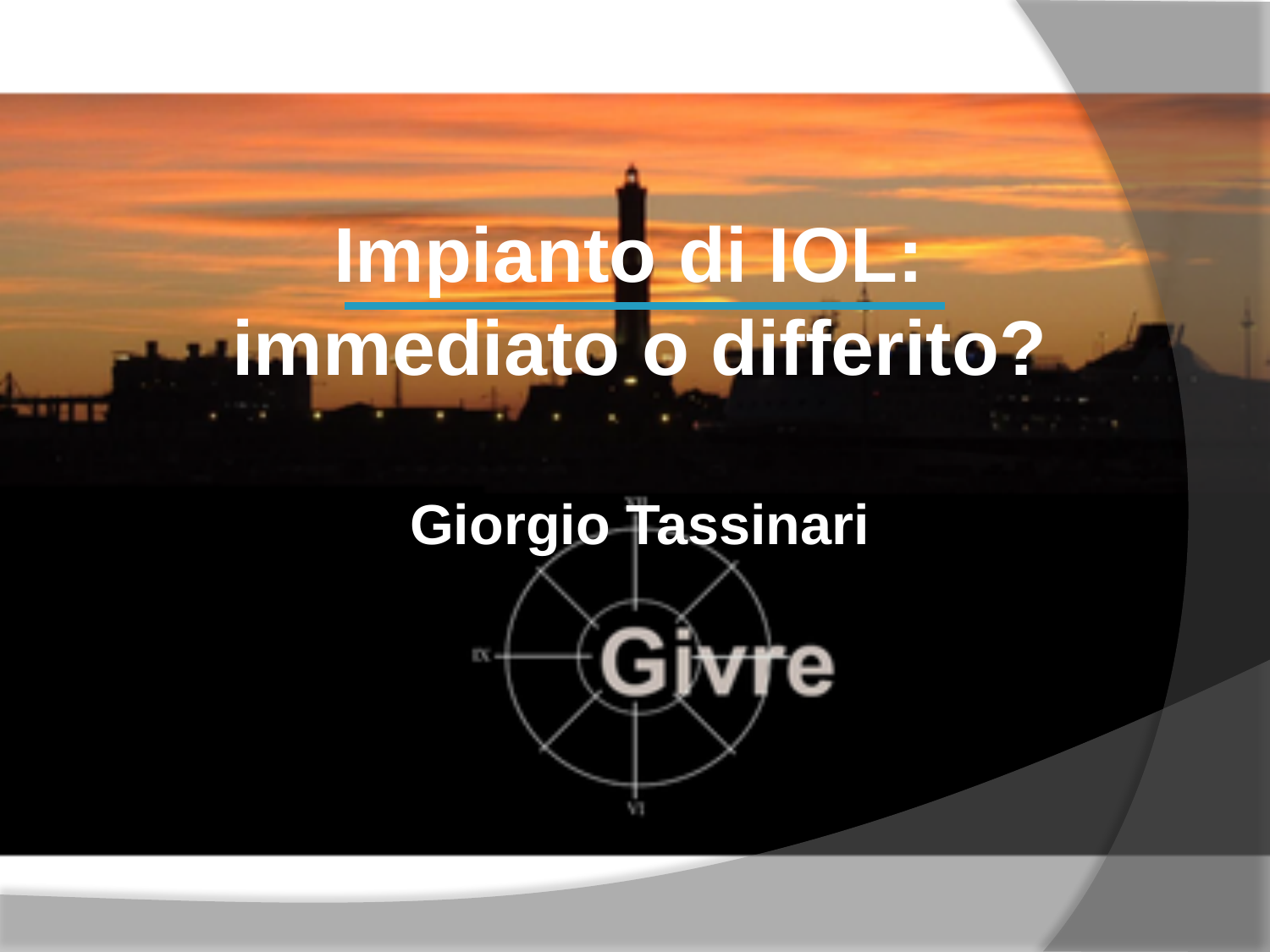

Impianto di IOL:
immediato o differito?
Giorgio Tassinari